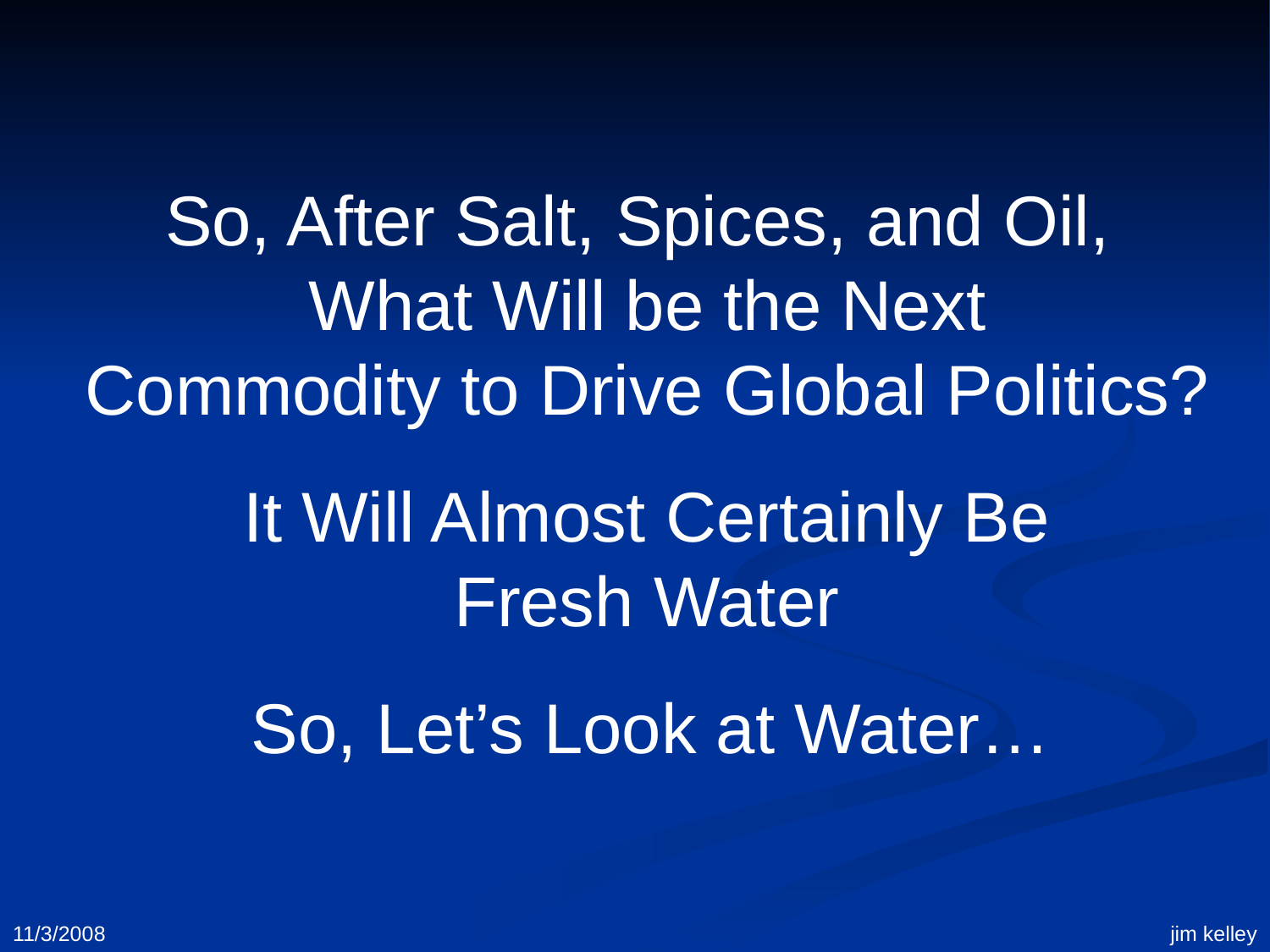

So, After Salt, Spices, and Oil,
What Will be the Next
Commodity to Drive Global Politics?
It Will Almost Certainly Be
Fresh Water
So, Let’s Look at Water…
11/3/2008
jim kelley